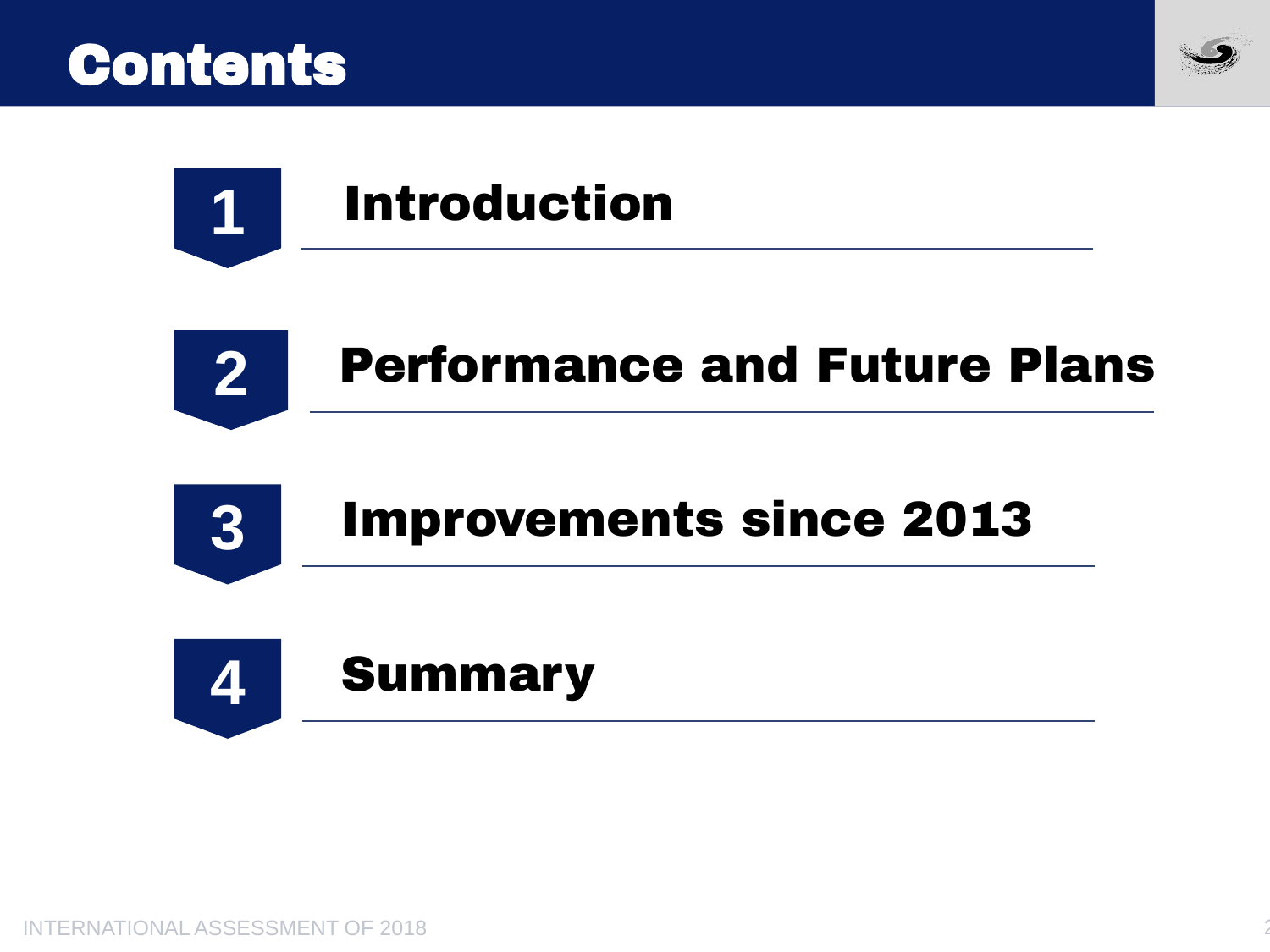

# Contents
Introduction
1
Performance and Future Plans
2
Improvements since 2013
3
Summary
4